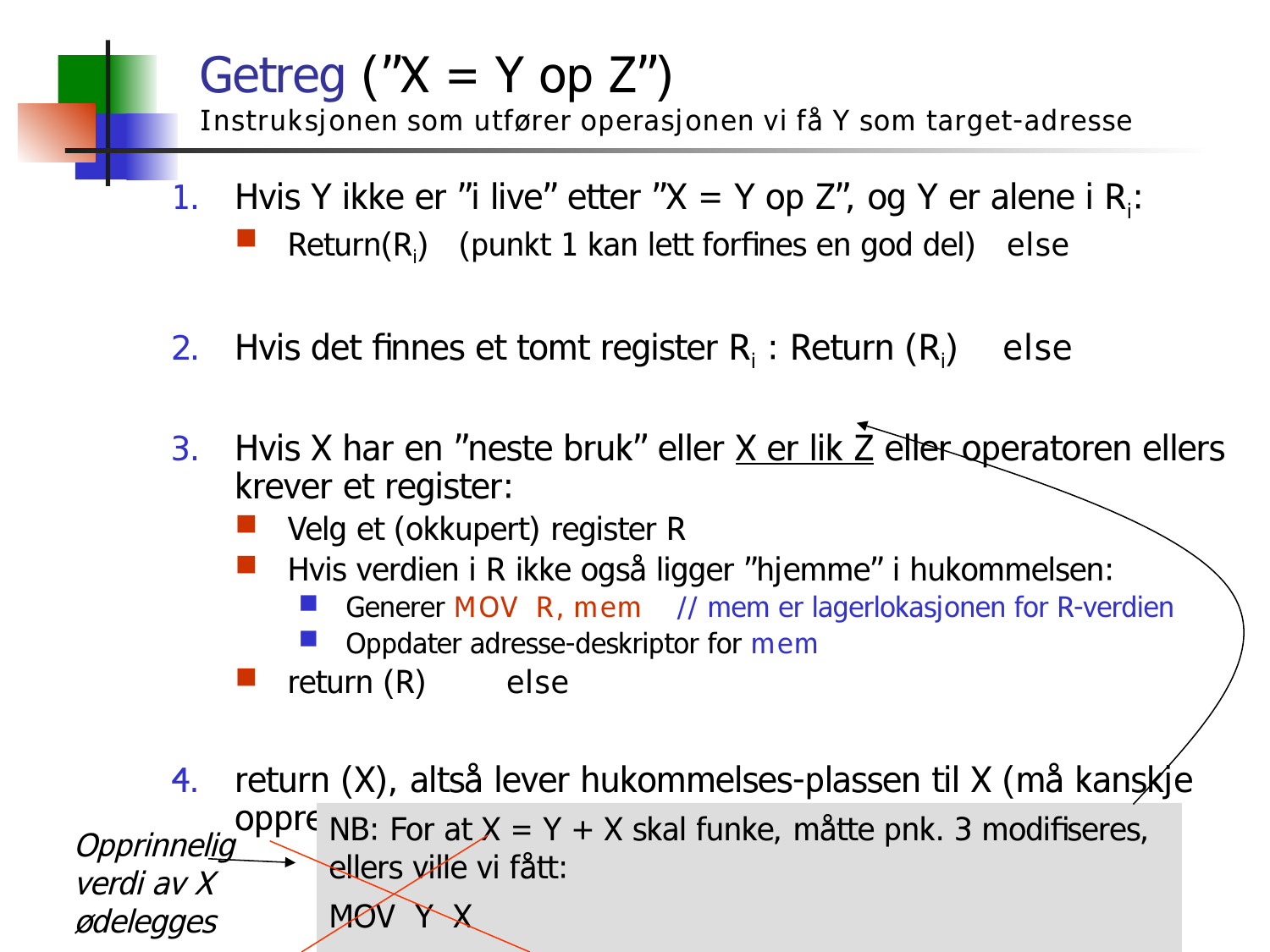

# Getreg (”X = Y op Z”) Instruksjonen som utfører operasjonen vi få Y som target-adresse
Hvis Y ikke er ”i live” etter ”X = Y op Z”, og Y er alene i Ri:
Return(Ri)   (punkt 1 kan lett forfines en god del)   else

Hvis det finnes et tomt register Ri : Return (Ri)    else

Hvis X har en ”neste bruk” eller X er lik Z eller operatoren ellers krever et register:
Velg et (okkupert) register R
Hvis verdien i R ikke også ligger ”hjemme” i hukommelsen:
Generer MOV  R, mem    // mem er lagerlokasjonen for R-verdien
Oppdater adresse-deskriptor for mem
return (R)        else

return (X), altså lever hukommelses-plassen til X (må kanskje opprettes om X er en temp-variabel)

NB: For at X = Y + X skal funke, måtte pnk. 3 modifiseres, ellers ville vi fått:
MOV  Y  X
ADD  X   X
Opprinnelig verdi av X ødelegges